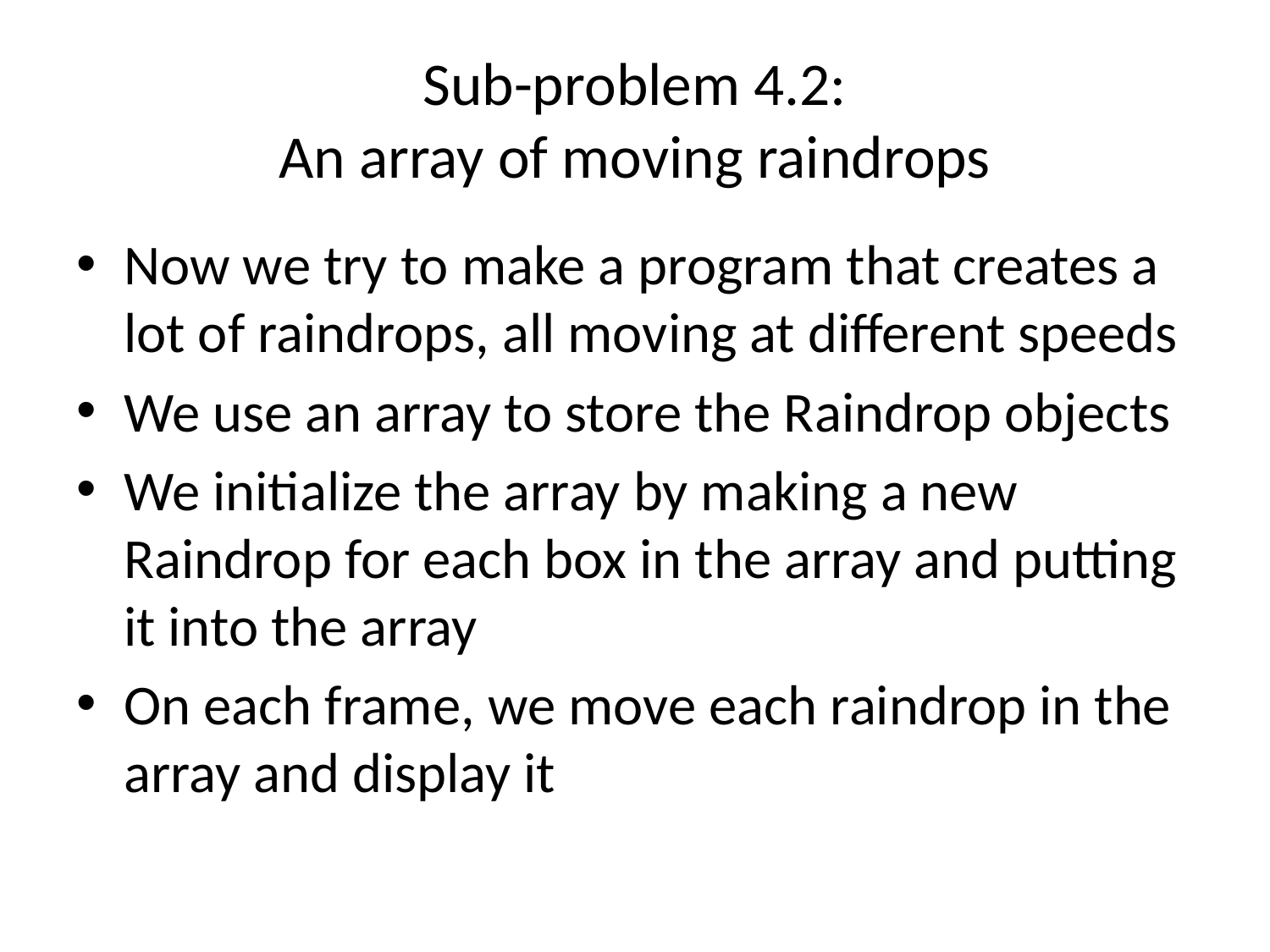

# Sub-problem 4.2: An array of moving raindrops
Now we try to make a program that creates a lot of raindrops, all moving at different speeds
We use an array to store the Raindrop objects
We initialize the array by making a new Raindrop for each box in the array and putting it into the array
On each frame, we move each raindrop in the array and display it